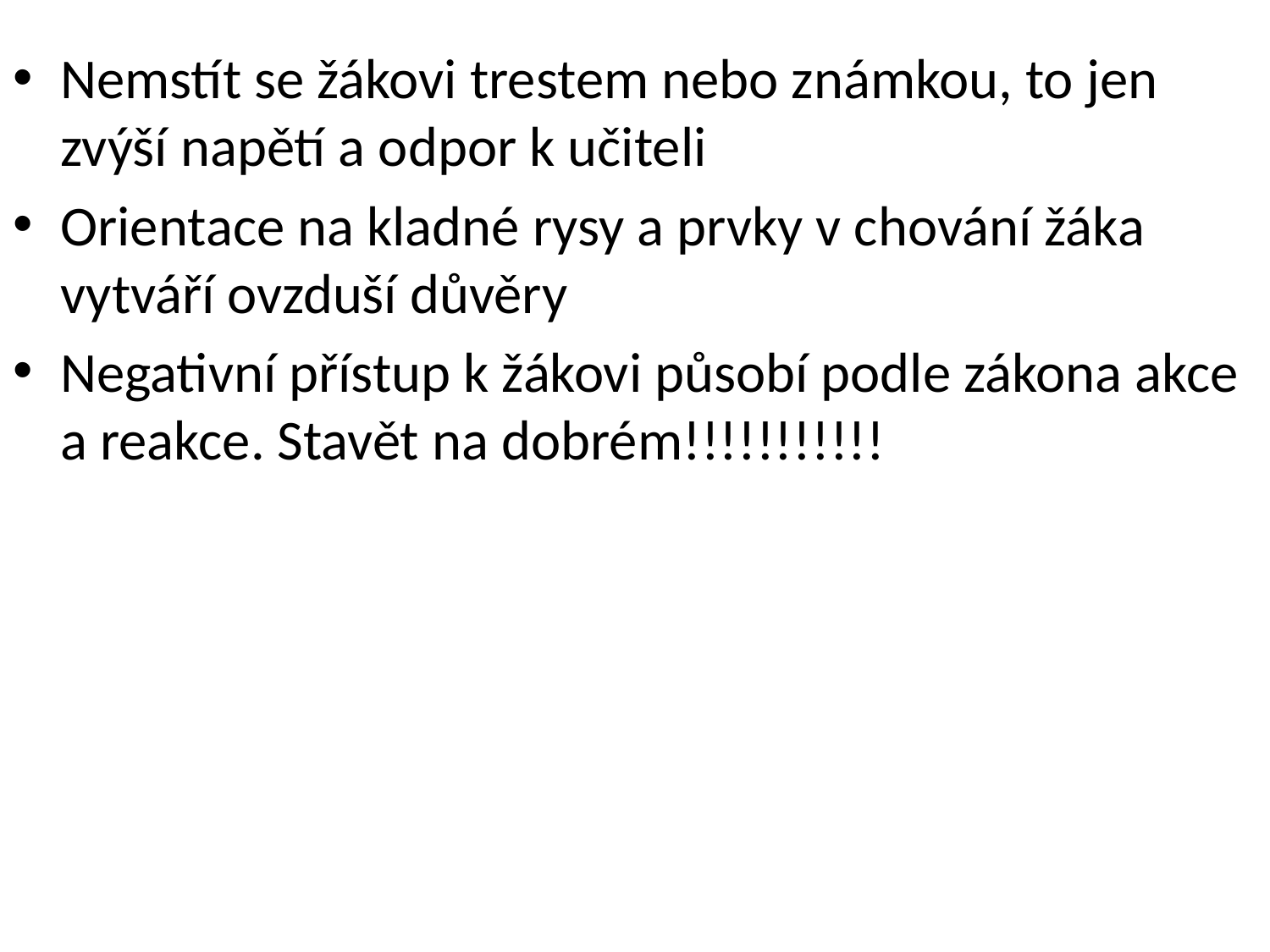

Nemstít se žákovi trestem nebo známkou, to jen zvýší napětí a odpor k učiteli
Orientace na kladné rysy a prvky v chování žáka vytváří ovzduší důvěry
Negativní přístup k žákovi působí podle zákona akce a reakce. Stavět na dobrém!!!!!!!!!!!